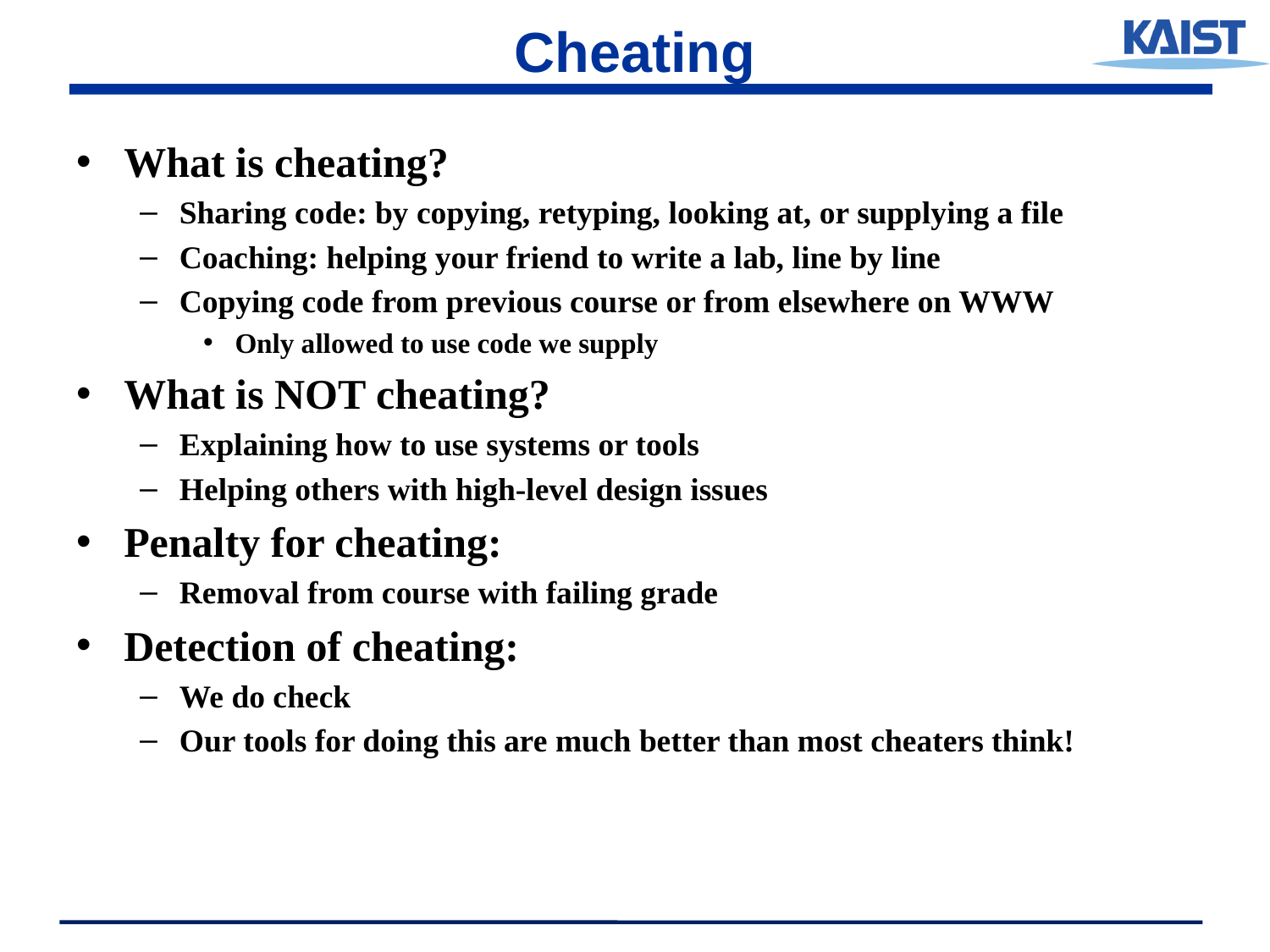

# Cheating
What is cheating?
Sharing code: by copying, retyping, looking at, or supplying a file
Coaching: helping your friend to write a lab, line by line
Copying code from previous course or from elsewhere on WWW
Only allowed to use code we supply
What is NOT cheating?
Explaining how to use systems or tools
Helping others with high-level design issues
Penalty for cheating:
Removal from course with failing grade
Detection of cheating:
We do check
Our tools for doing this are much better than most cheaters think!